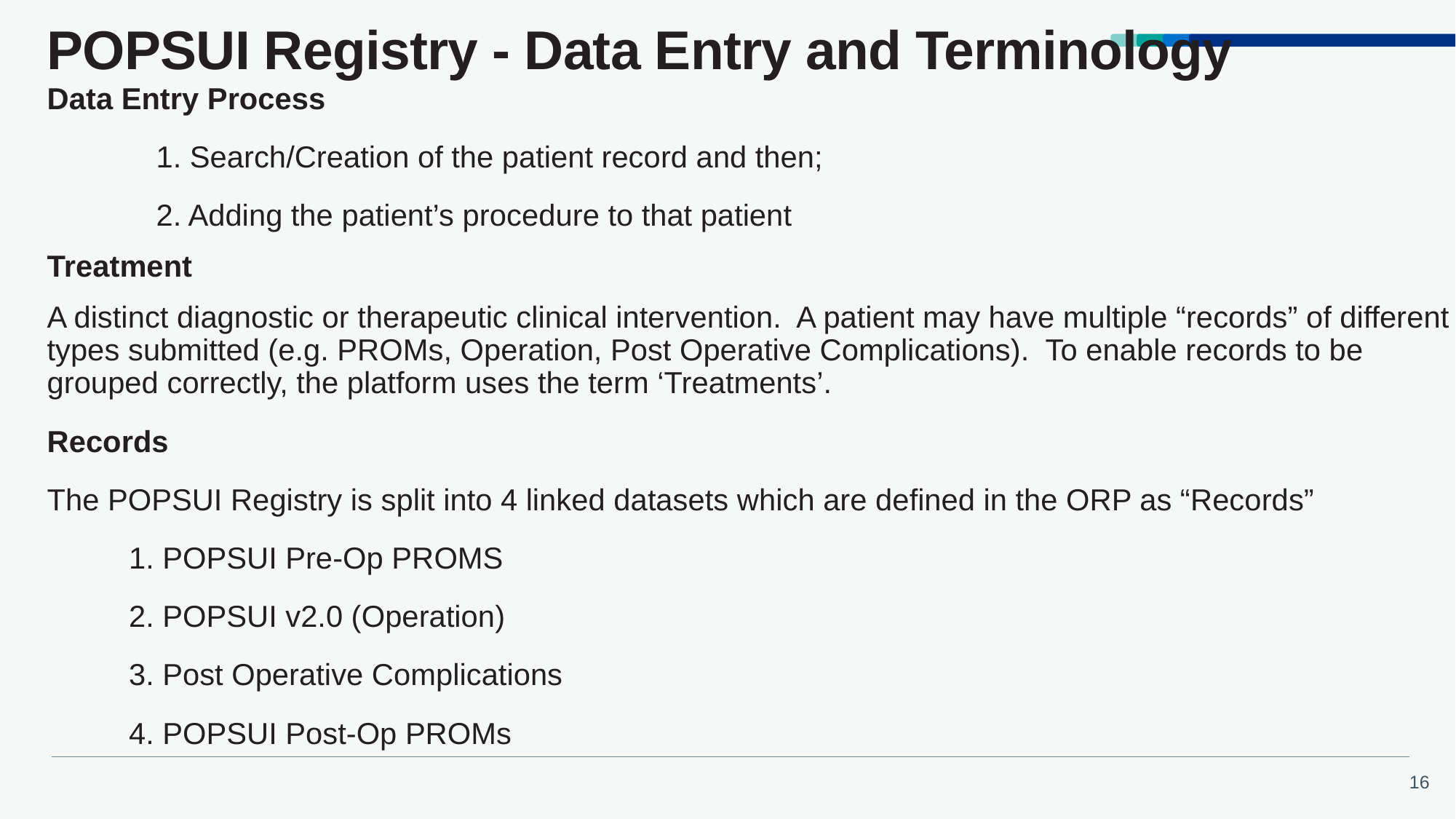

# POPSUI Registry - Data Entry and Terminology
Data Entry Process
1. Search/Creation of the patient record and then;
2. Adding the patient’s procedure to that patient
Treatment
A distinct diagnostic or therapeutic clinical intervention.  A patient may have multiple “records” of different types submitted (e.g. PROMs, Operation, Post Operative Complications).  To enable records to be grouped correctly, the platform uses the term ‘Treatments’.
Records
The POPSUI Registry is split into 4 linked datasets which are defined in the ORP as “Records”
1. POPSUI Pre-Op PROMS
2. POPSUI v2.0 (Operation)
3. Post Operative Complications
4. POPSUI Post-Op PROMs